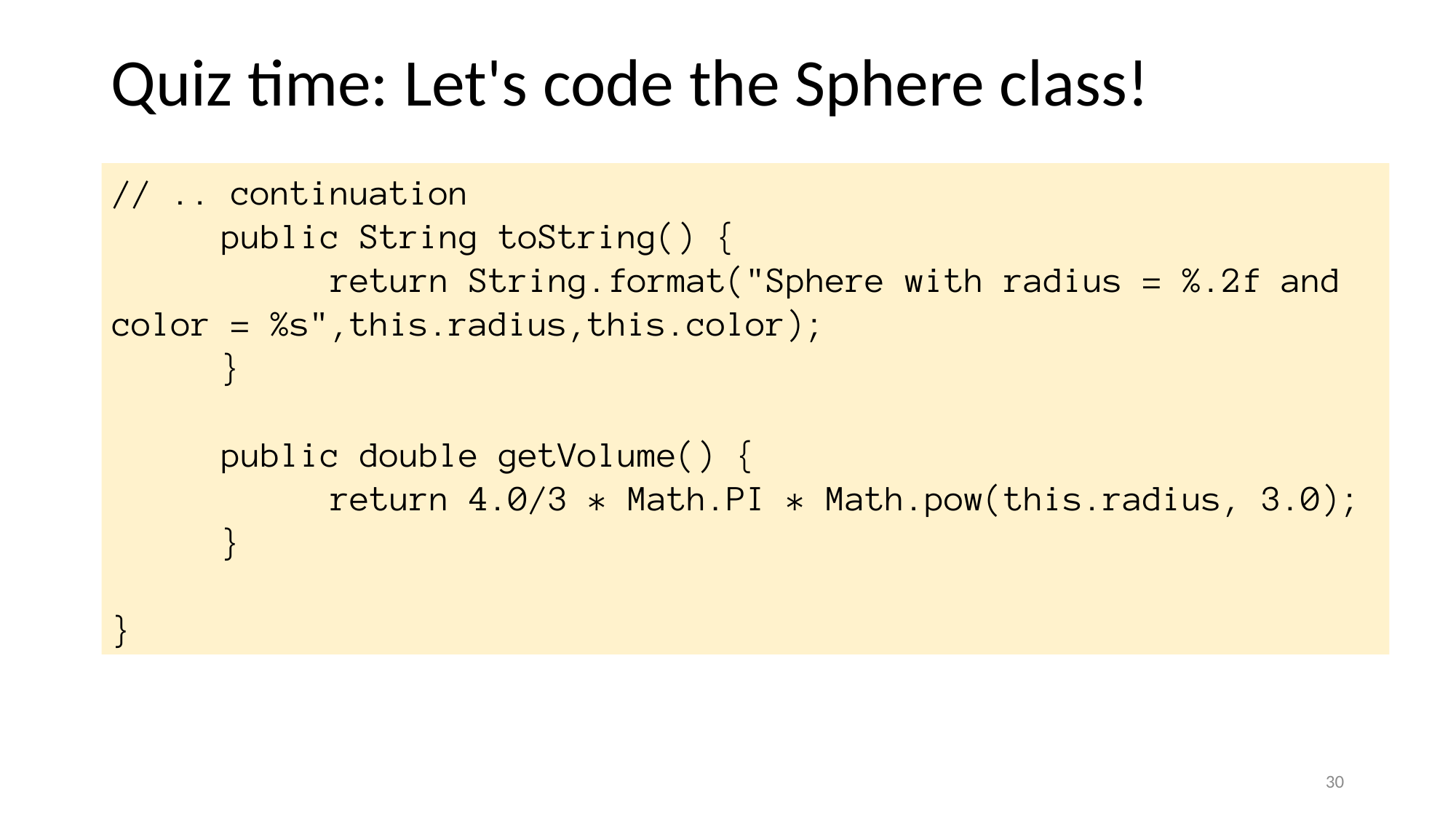

# Quiz time: Let's code the Sphere class!
// .. continuation
	public String toString() {
		return String.format("Sphere with radius = %.2f and color = %s",this.radius,this.color);
	}

	public double getVolume() {
		return 4.0/3 * Math.PI * Math.pow(this.radius, 3.0);
	}

}
30